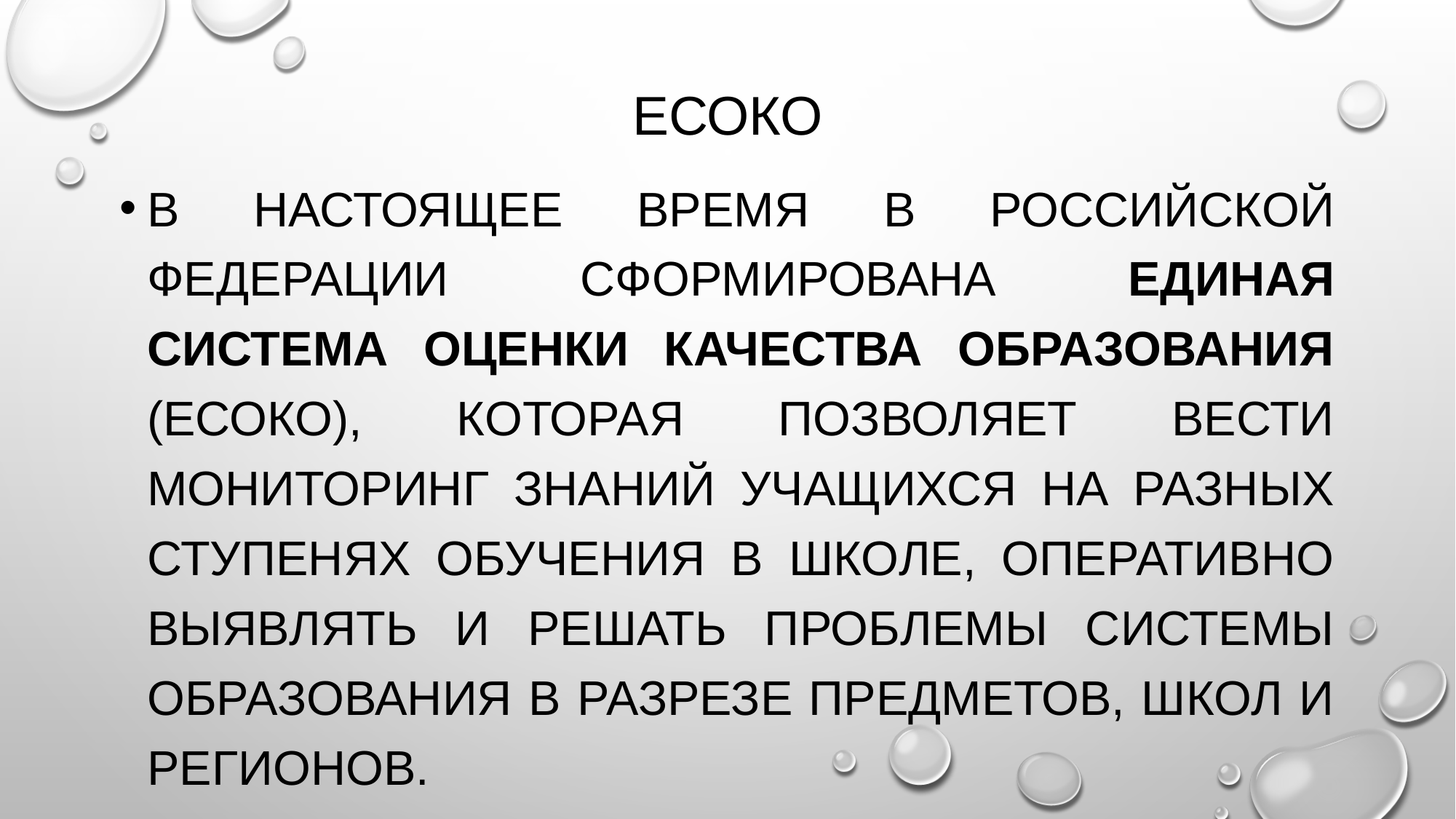

# есоко
В настоящее время в Российской Федерации сформирована единая система оценки качества образования (ЕСОКО), которая позволяет вести мониторинг знаний учащихся на разных ступенях обучения в школе, оперативно выявлять и решать проблемы системы образования в разрезе предметов, школ и регионов.